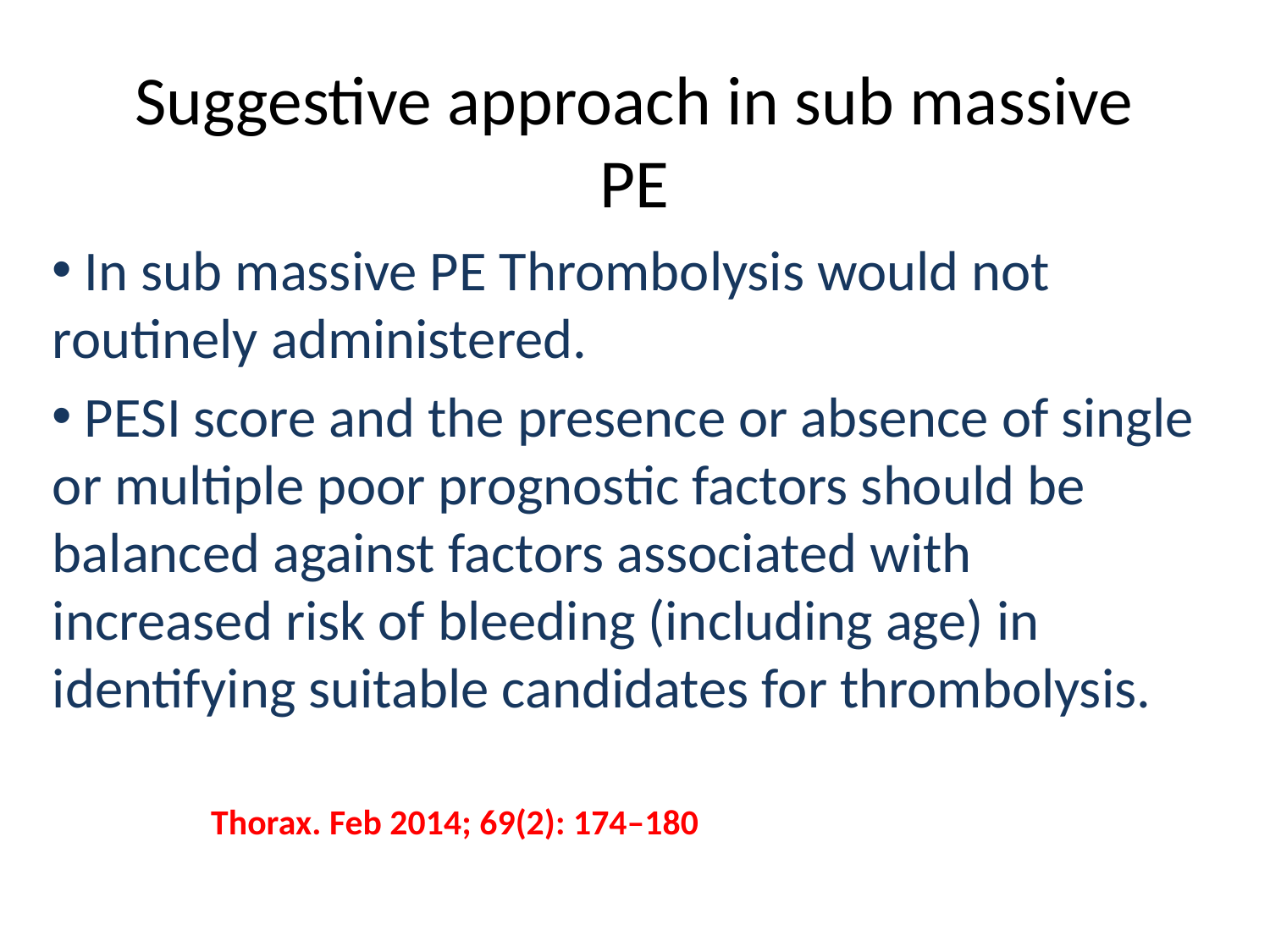

# Suggestive approach in sub massive PE
 In sub massive PE Thrombolysis would not routinely administered.
 PESI score and the presence or absence of single or multiple poor prognostic factors should be balanced against factors associated with increased risk of bleeding (including age) in identifying suitable candidates for thrombolysis.
Thorax. Feb 2014; 69(2): 174–180